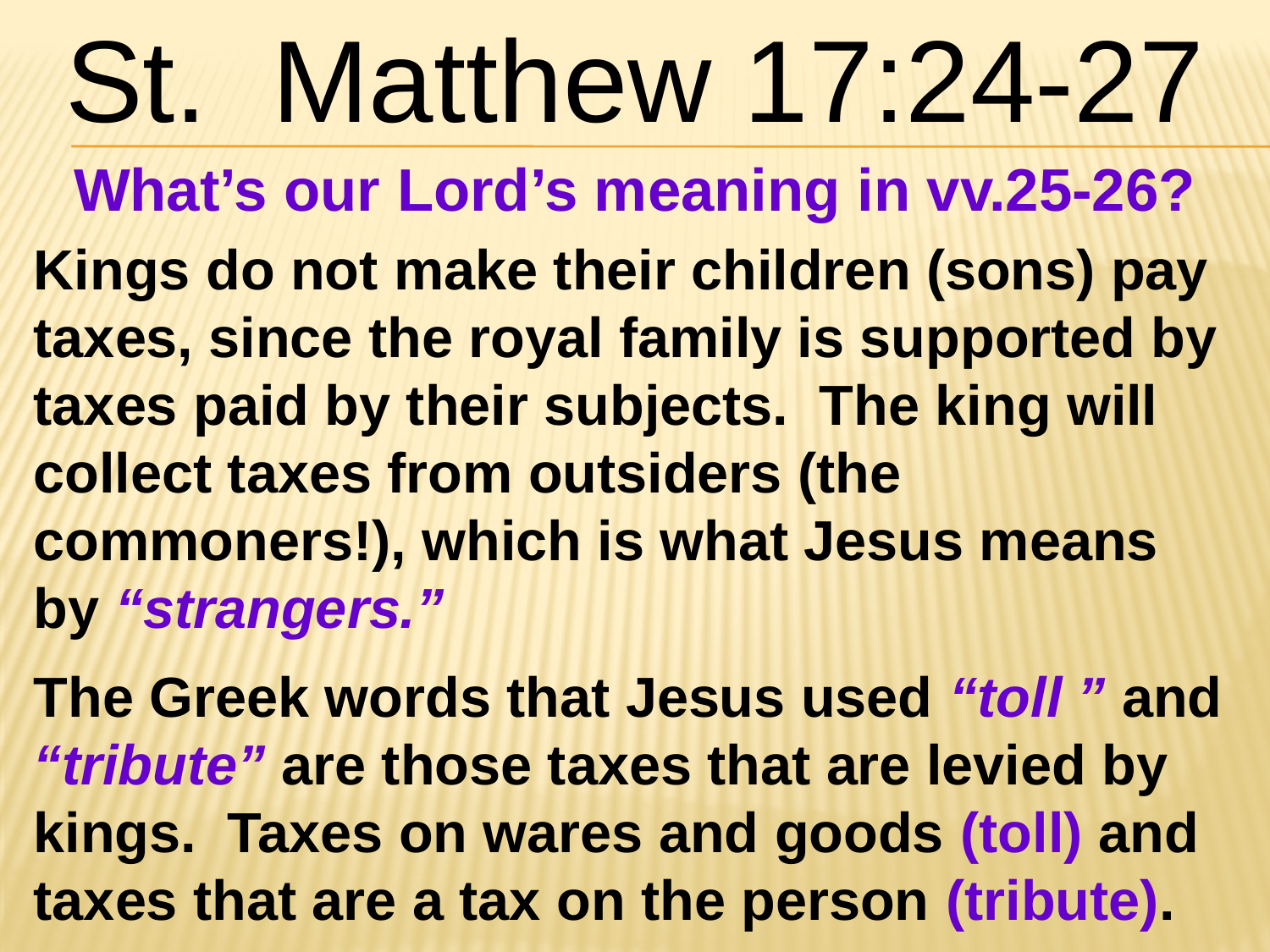

St.  Matthew 17:24-27
What’s our Lord’s meaning in vv.25-26?
Kings do not make their children (sons) pay taxes, since the royal family is supported by taxes paid by their subjects.  The king will collect taxes from outsiders (the commoners!), which is what Jesus means by “strangers.”
The Greek words that Jesus used “toll ” and “tribute” are those taxes that are levied by kings.  Taxes on wares and goods (toll) and taxes that are a tax on the person (tribute).